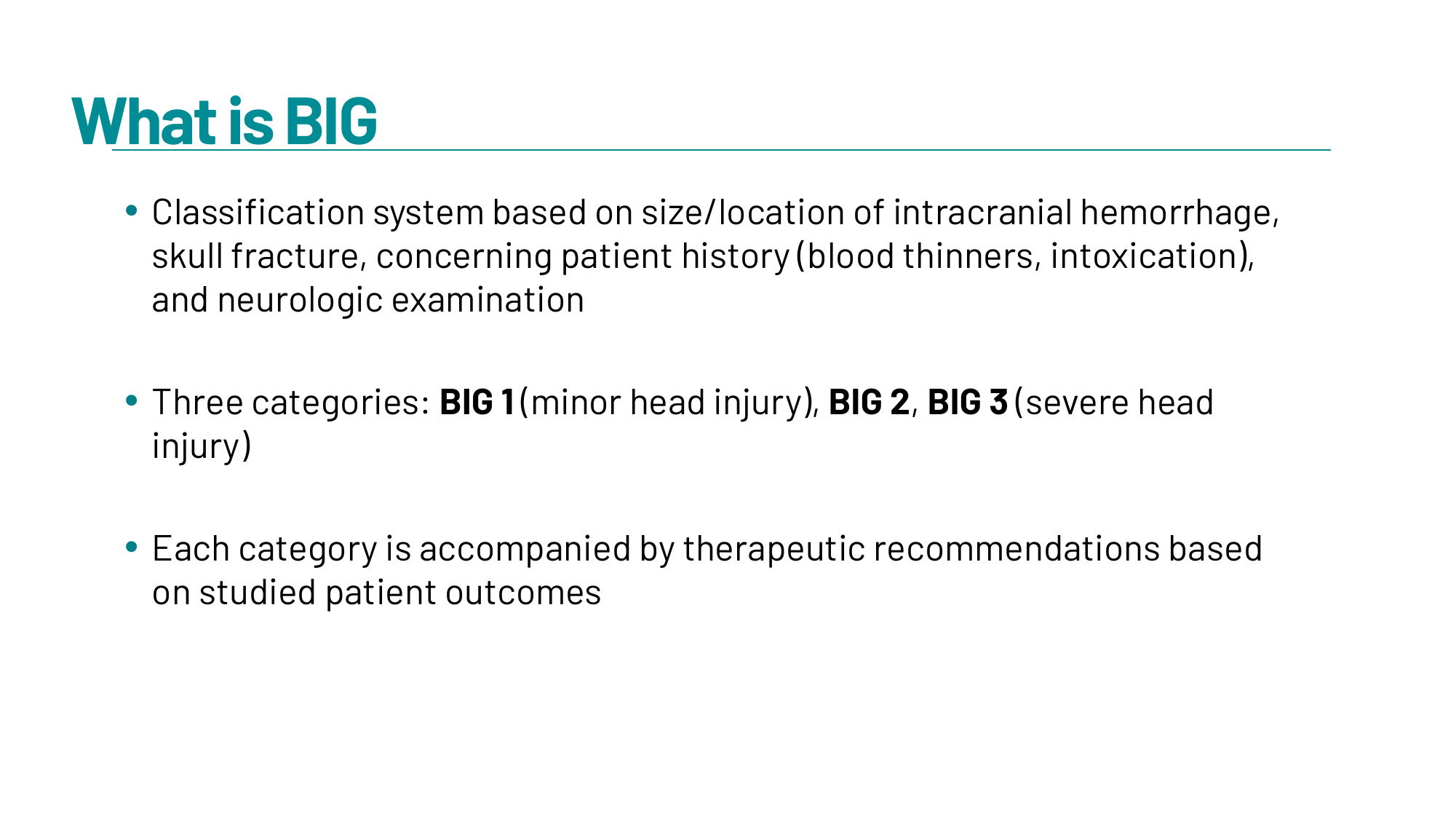

What is BIG
Classification system based on size/location of intracranial hemorrhage, skull fracture, concerning patient history (blood thinners, intoxication), and neurologic examination

Three categories: BIG 1 (minor head injury), BIG 2, BIG 3 (severe head injury)

Each category is accompanied by therapeutic recommendations based on studied patient outcomes